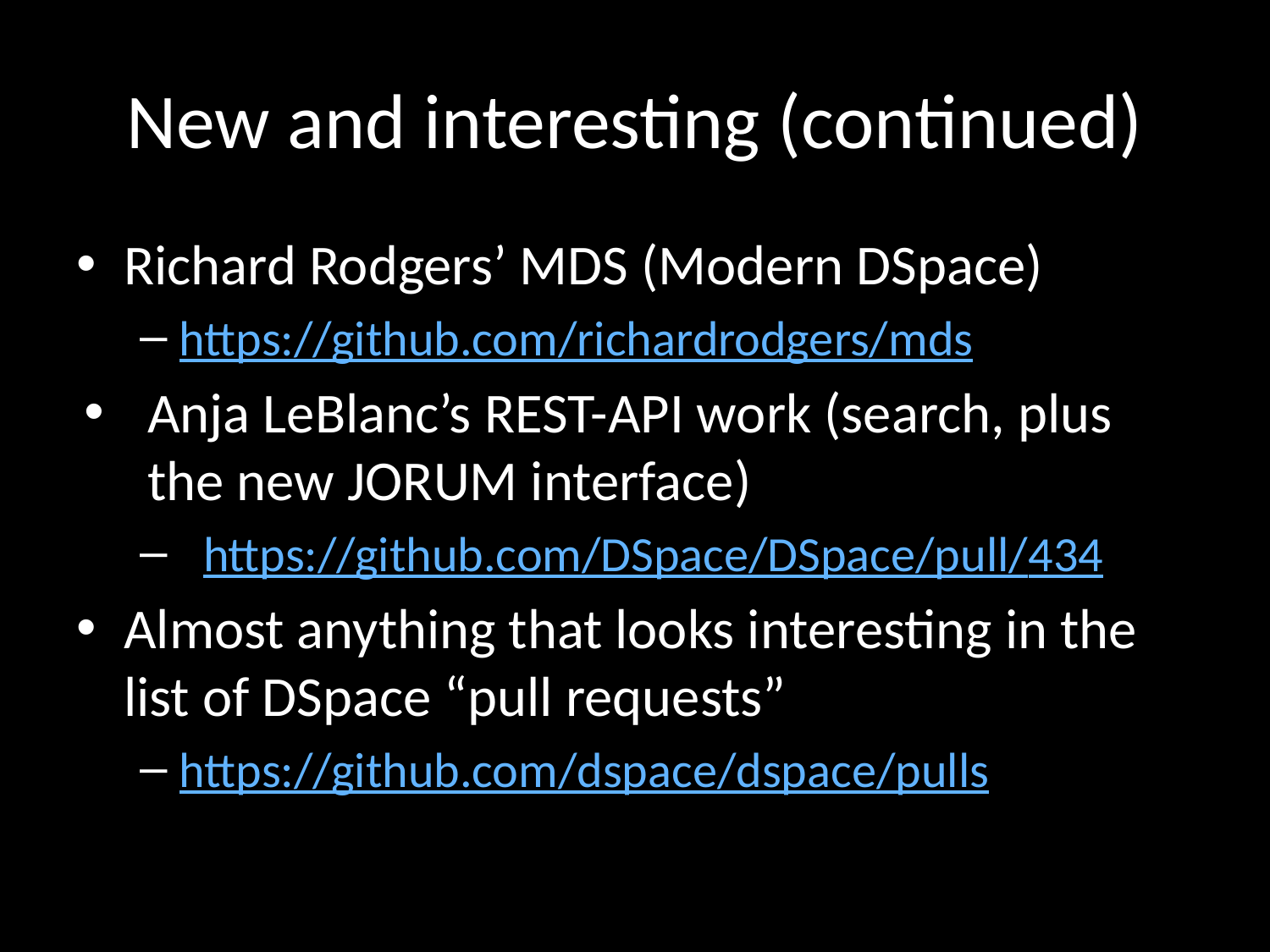

# New and interesting (continued)
Richard Rodgers’ MDS (Modern DSpace)
https://github.com/richardrodgers/mds
Anja LeBlanc’s REST-API work (search, plus the new JORUM interface)
https://github.com/DSpace/DSpace/pull/434
Almost anything that looks interesting in the list of DSpace “pull requests”
https://github.com/dspace/dspace/pulls